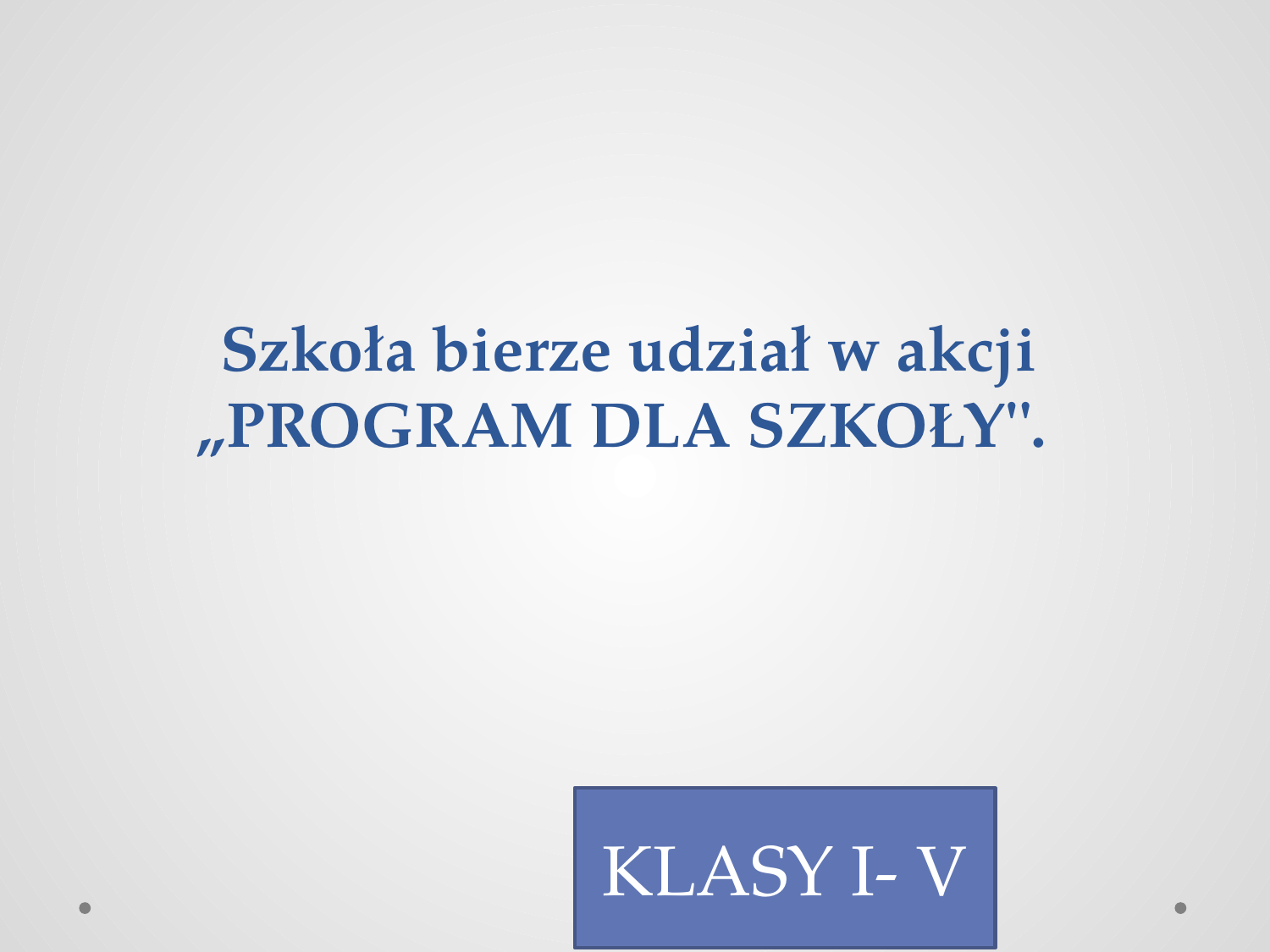

# Szkoła bierze udział w akcji „PROGRAM DLA SZKOŁY".
KLASY I- V